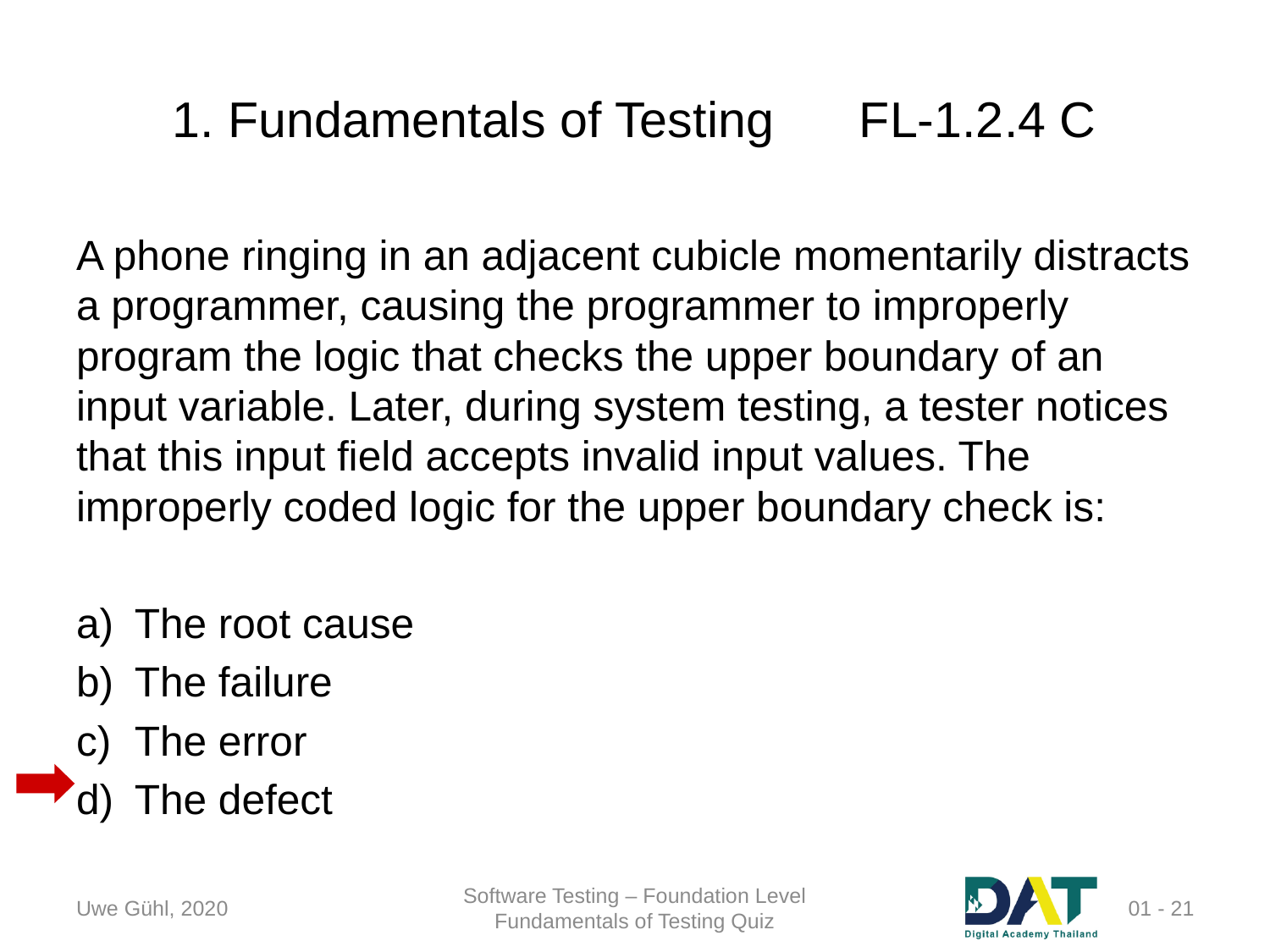

# 1. Fundamentals of Testing 	FL-1.2.4 C
A phone ringing in an adjacent cubicle momentarily distracts a programmer, causing the programmer to improperly program the logic that checks the upper boundary of an input variable. Later, during system testing, a tester notices that this input field accepts invalid input values. The improperly coded logic for the upper boundary check is:

The root cause
The failure
The error
The defect

Uwe Gühl, 2020
Software Testing – Foundation Level
Fundamentals of Testing Quiz
 01 - 21